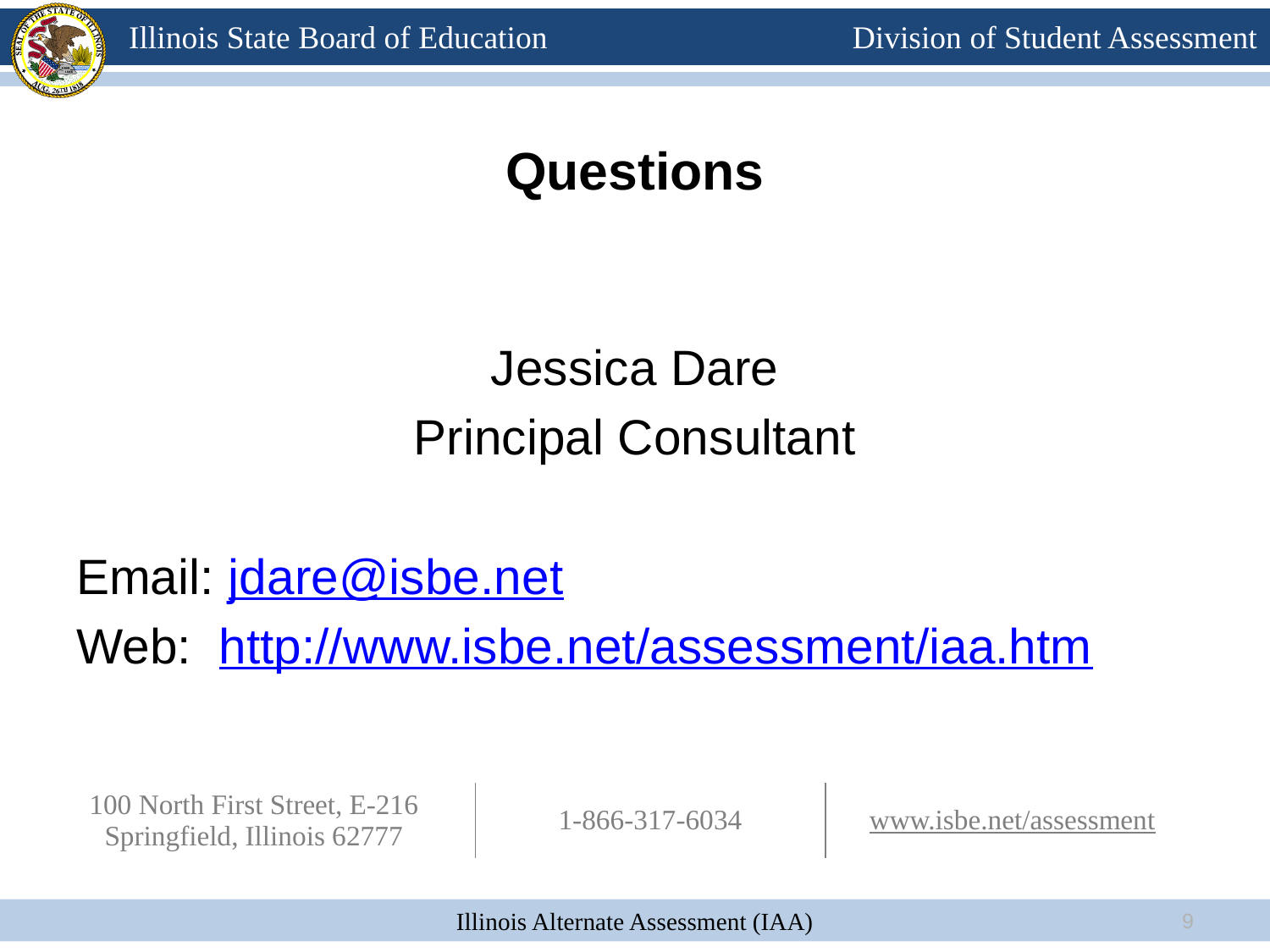

# Questions

Jessica Dare
Principal Consultant

Email: jdare@isbe.net
Web:  http://www.isbe.net/assessment/iaa.htm
| 100 North First Street, E-216 Springfield, Illinois 62777 |  | 1-866-317-6034 | www.isbe.net/assessment |
| --- | --- | --- | --- |
9